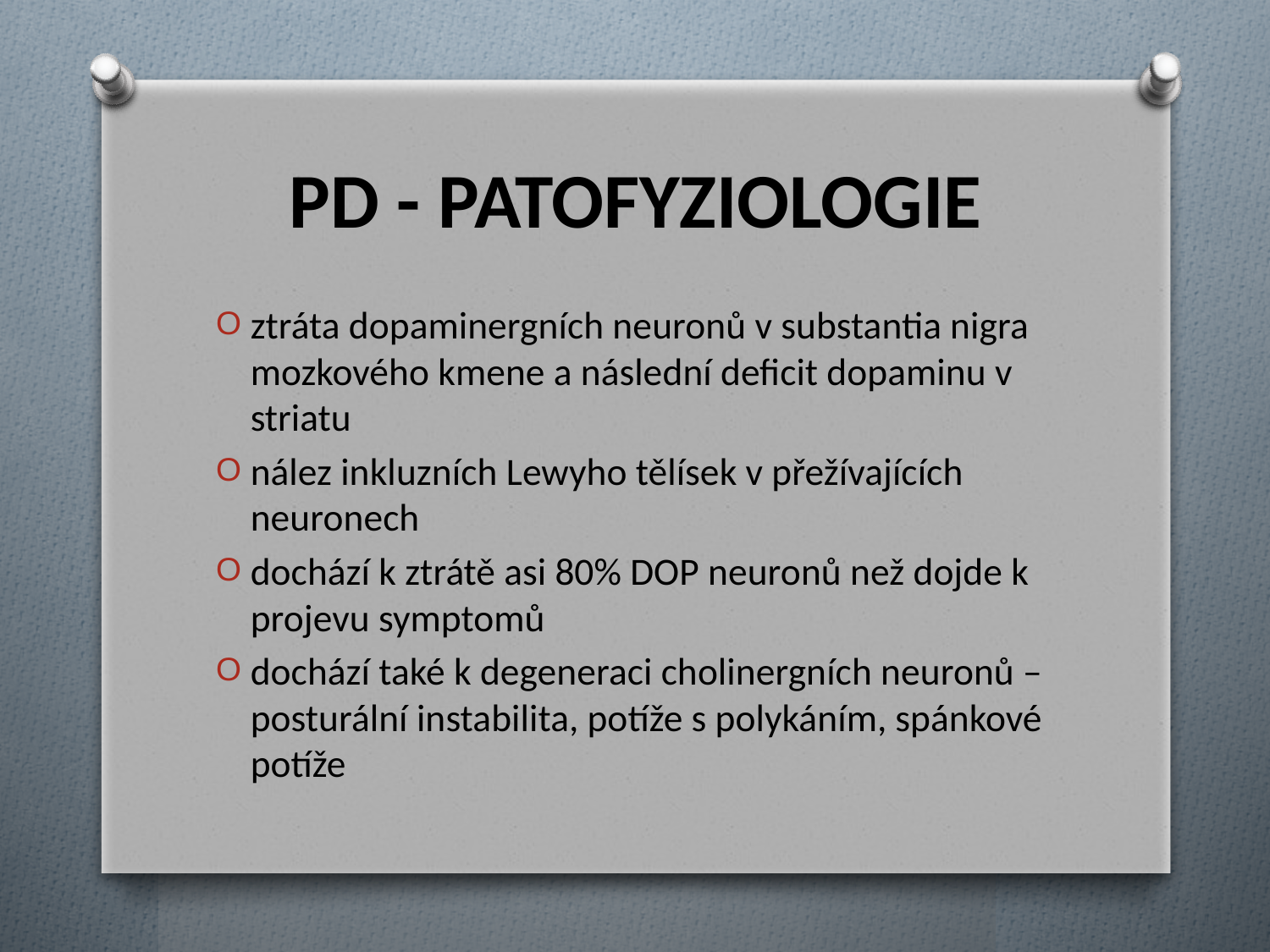

# PD - PATOFYZIOLOGIE
ztráta dopaminergních neuronů v substantia nigra mozkového kmene a následní deficit dopaminu v striatu
nález inkluzních Lewyho tělísek v přežívajících neuronech
dochází k ztrátě asi 80% DOP neuronů než dojde k projevu symptomů
dochází také k degeneraci cholinergních neuronů – posturální instabilita, potíže s polykáním, spánkové potíže